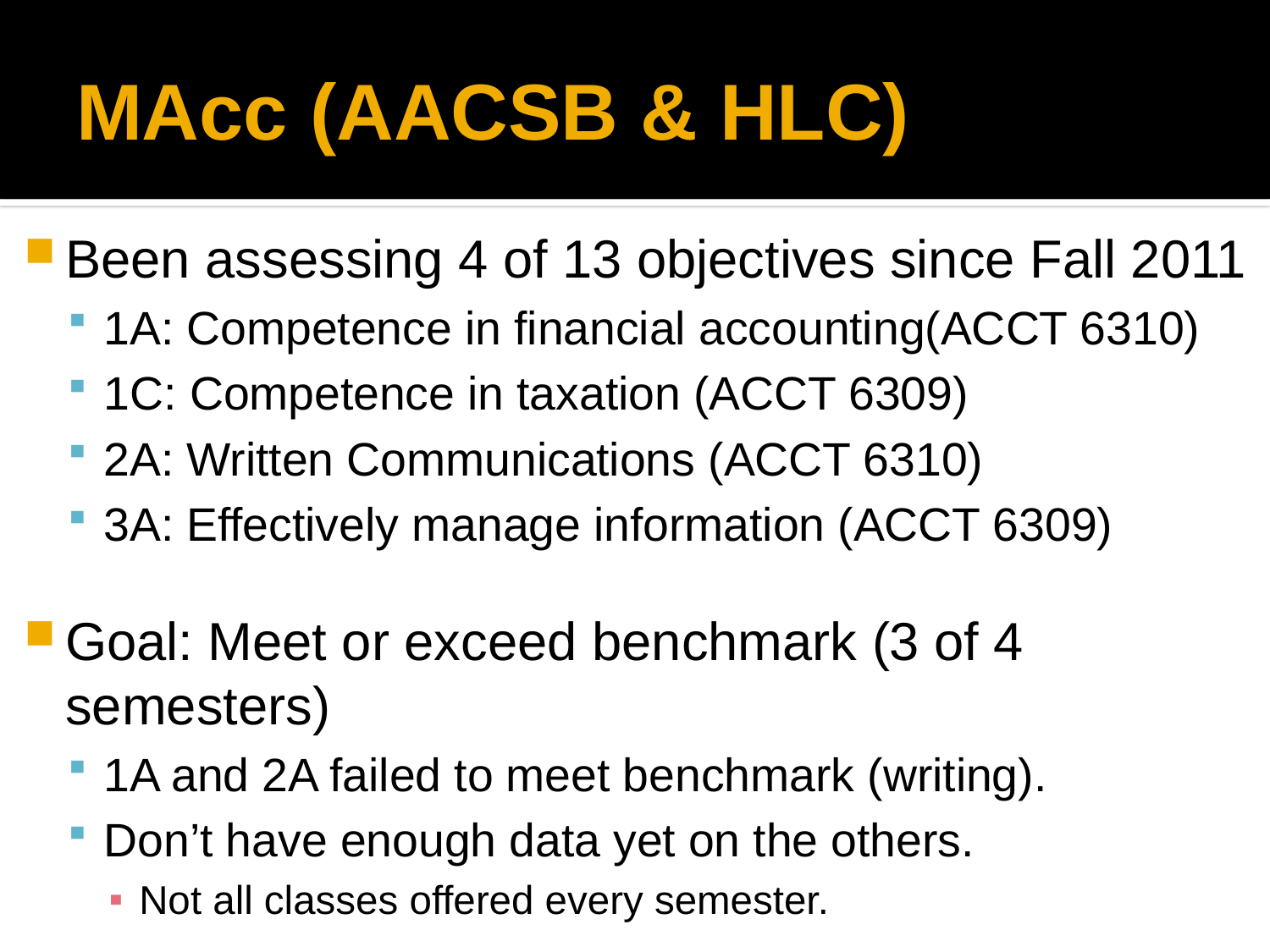

# MAcc (AACSB & HLC)
Been assessing 4 of 13 objectives since Fall 2011
1A: Competence in financial accounting(ACCT 6310)
1C: Competence in taxation (ACCT 6309)
2A: Written Communications (ACCT 6310)
3A: Effectively manage information (ACCT 6309)
Goal: Meet or exceed benchmark (3 of 4 semesters)
1A and 2A failed to meet benchmark (writing).
Don’t have enough data yet on the others.
Not all classes offered every semester.